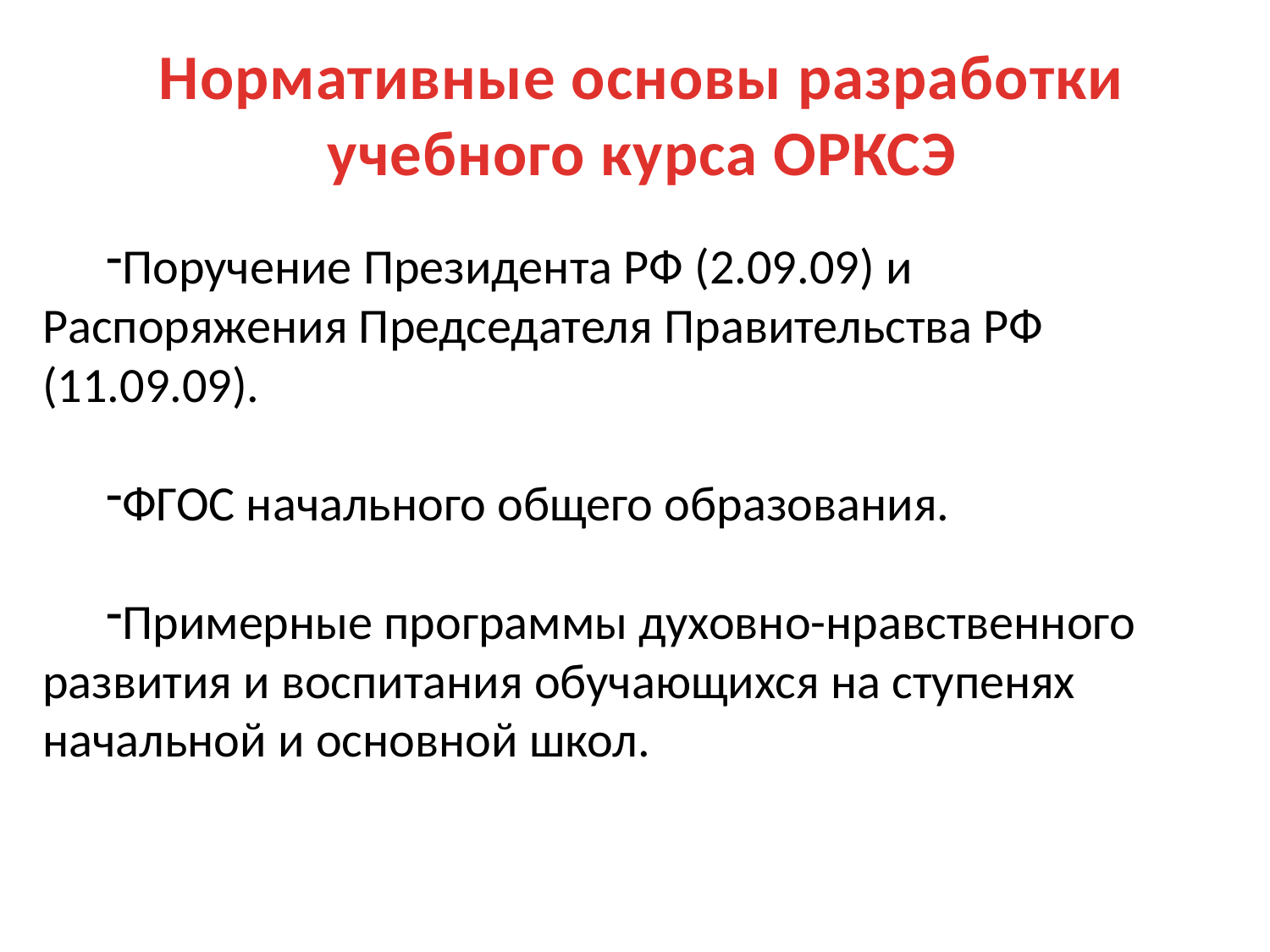

# Нормативные основы разработки учебного курса ОРКСЭ
Поручение Президента РФ (2.09.09) и Распоряжения Председателя Правительства РФ (11.09.09).

ФГОС начального общего образования.

Примерные программы духовно-нравственного развития и воспитания обучающихся на ступенях начальной и основной школ.